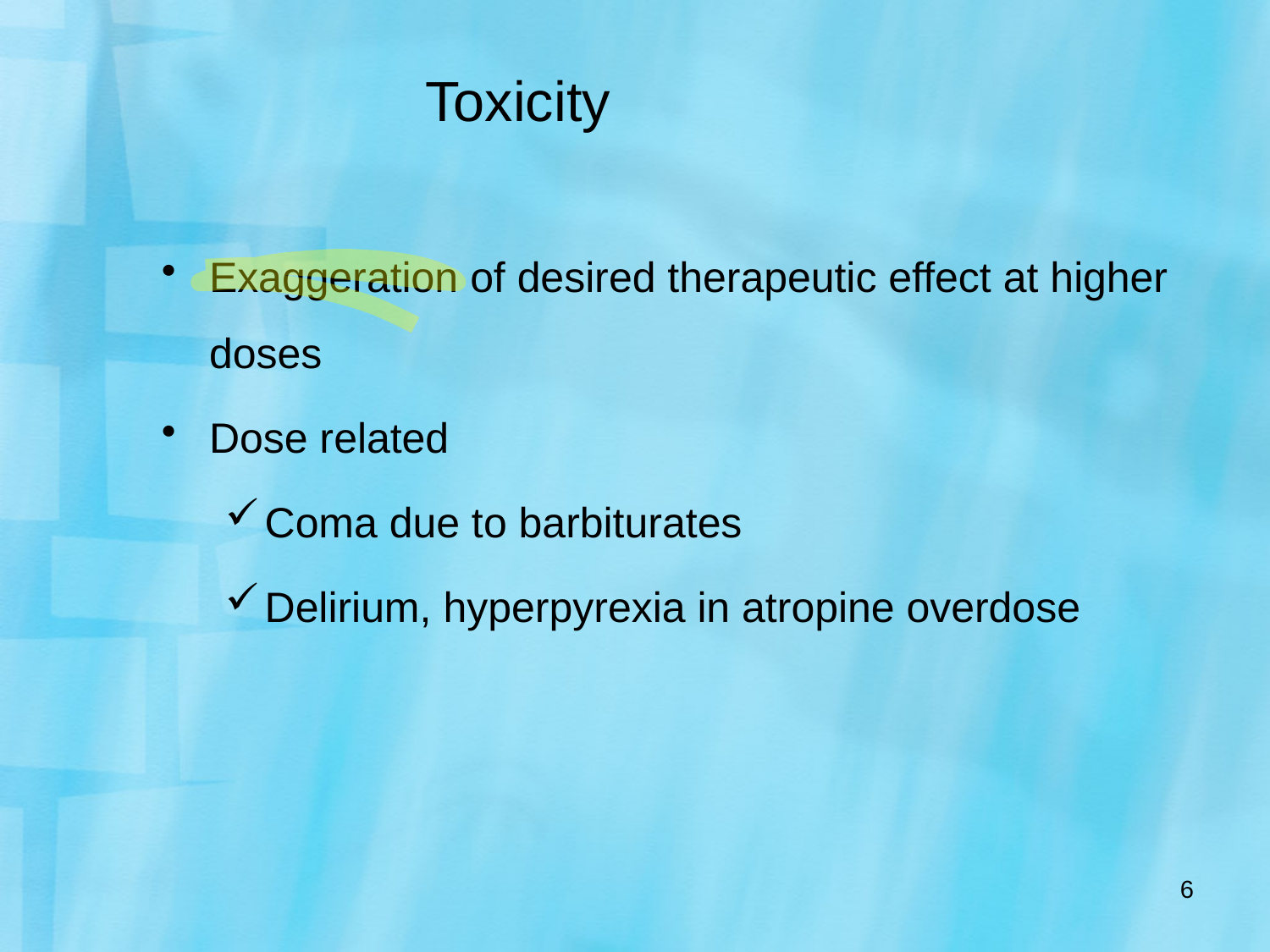

# Toxicity
Exaggeration of desired therapeutic effect at higher doses
Dose related
Coma due to barbiturates
Delirium, hyperpyrexia in atropine overdose
6